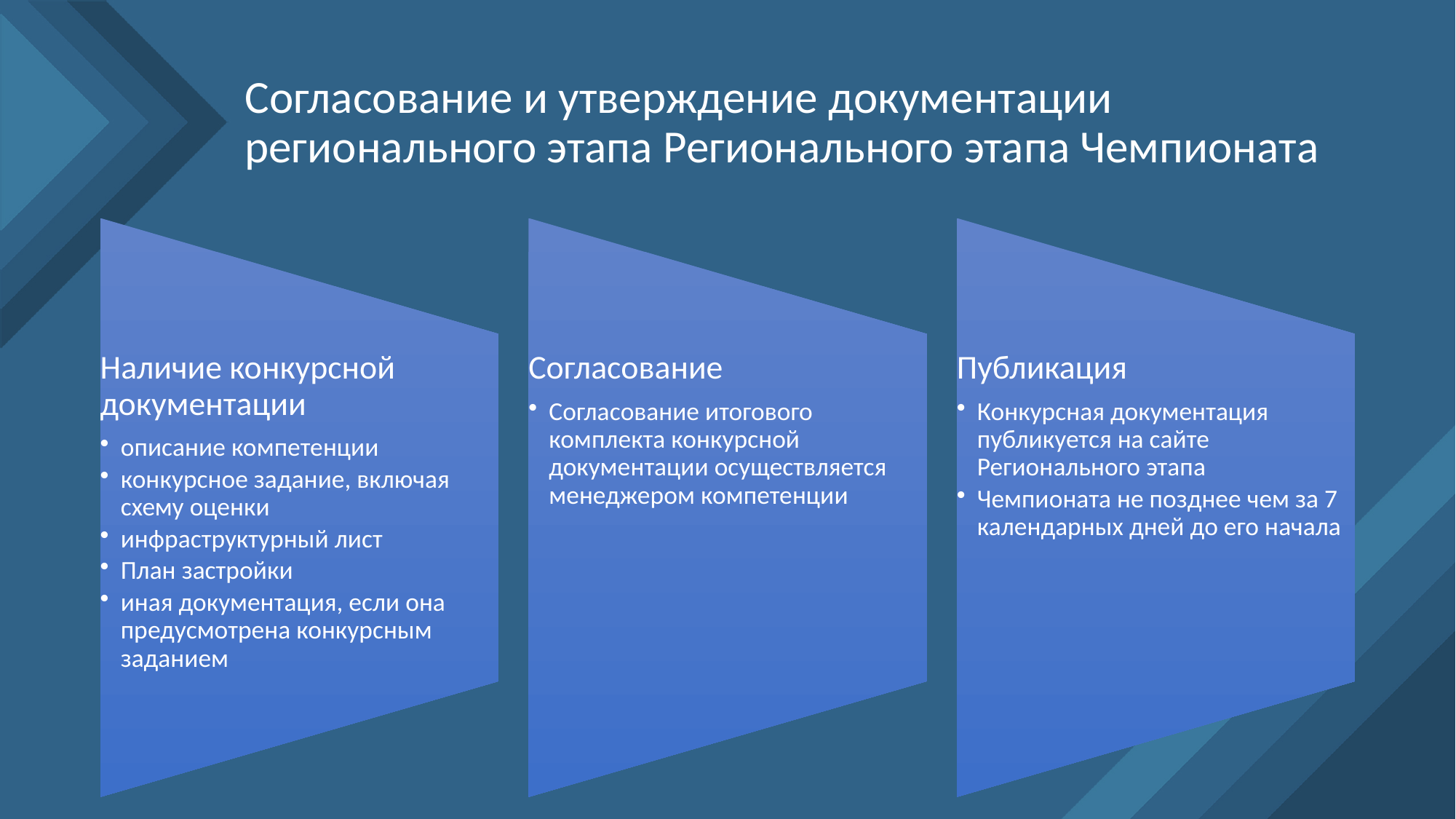

# Согласование и утверждение документации регионального этапа Регионального этапа Чемпионата
Наличие конкурсной документации
описание компетенции
конкурсное задание, включая схему оценки
инфраструктурный лист
План застройки
иная документация, если она предусмотрена конкурсным заданием
Согласование
Согласование итогового комплекта конкурсной документации осуществляется менеджером компетенции
Публикация
Конкурсная документация публикуется на сайте Регионального этапа
Чемпионата не позднее чем за 7 календарных дней до его начала